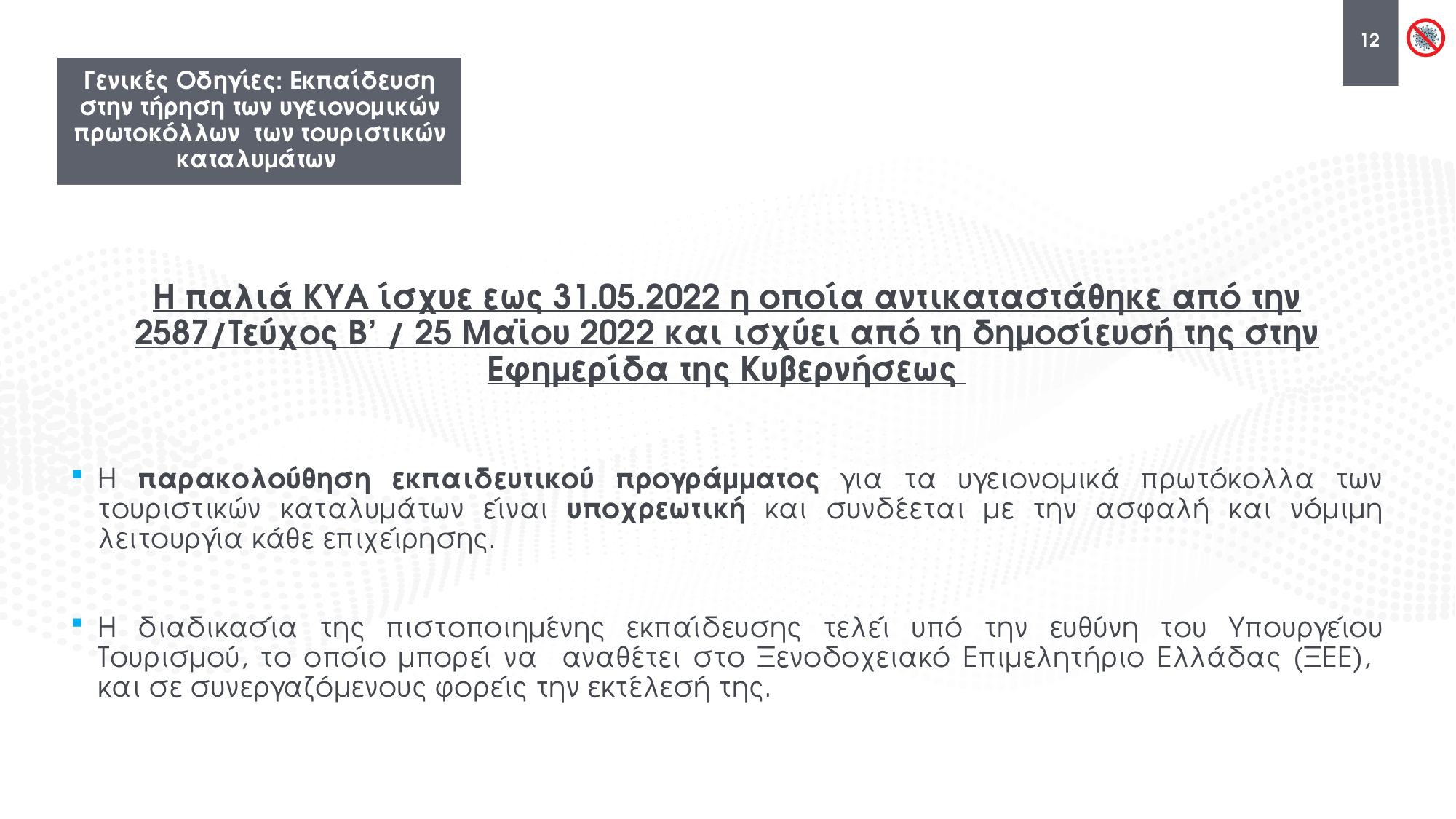

12
Γενικές Οδηγίες: Εκπαίδευση στην τήρηση των υγειονομικών πρωτοκόλλων  των τουριστικών καταλυμάτων

H παλιά ΚΥΑ ίσχυε εως 31.05.2022 η οποία αντικαταστάθηκε από την 2587/Τεύχος Β’ / 25 Μαϊου 2022 και ισχύει από τη δημοσίευσή της στην Εφημερίδα της Κυβερνήσεως

Η παρακολούθηση εκπαιδευτικού προγράμματος για τα υγειονομικά πρωτόκολλα των τουριστικών καταλυμάτων είναι υποχρεωτική και συνδέεται με την ασφαλή και νόμιμη λειτουργία κάθε επιχείρησης.

Η διαδικασία της πιστοποιημένης εκπαίδευσης τελεί υπό την ευθύνη του Υπουργείου Τουρισμού, το οποίο μπορεί να  αναθέτει στο Ξενοδοχειακό Επιμελητήριο Ελλάδας (ΞΕΕ),  και σε συνεργαζόμενους φορείς την εκτέλεσή της.